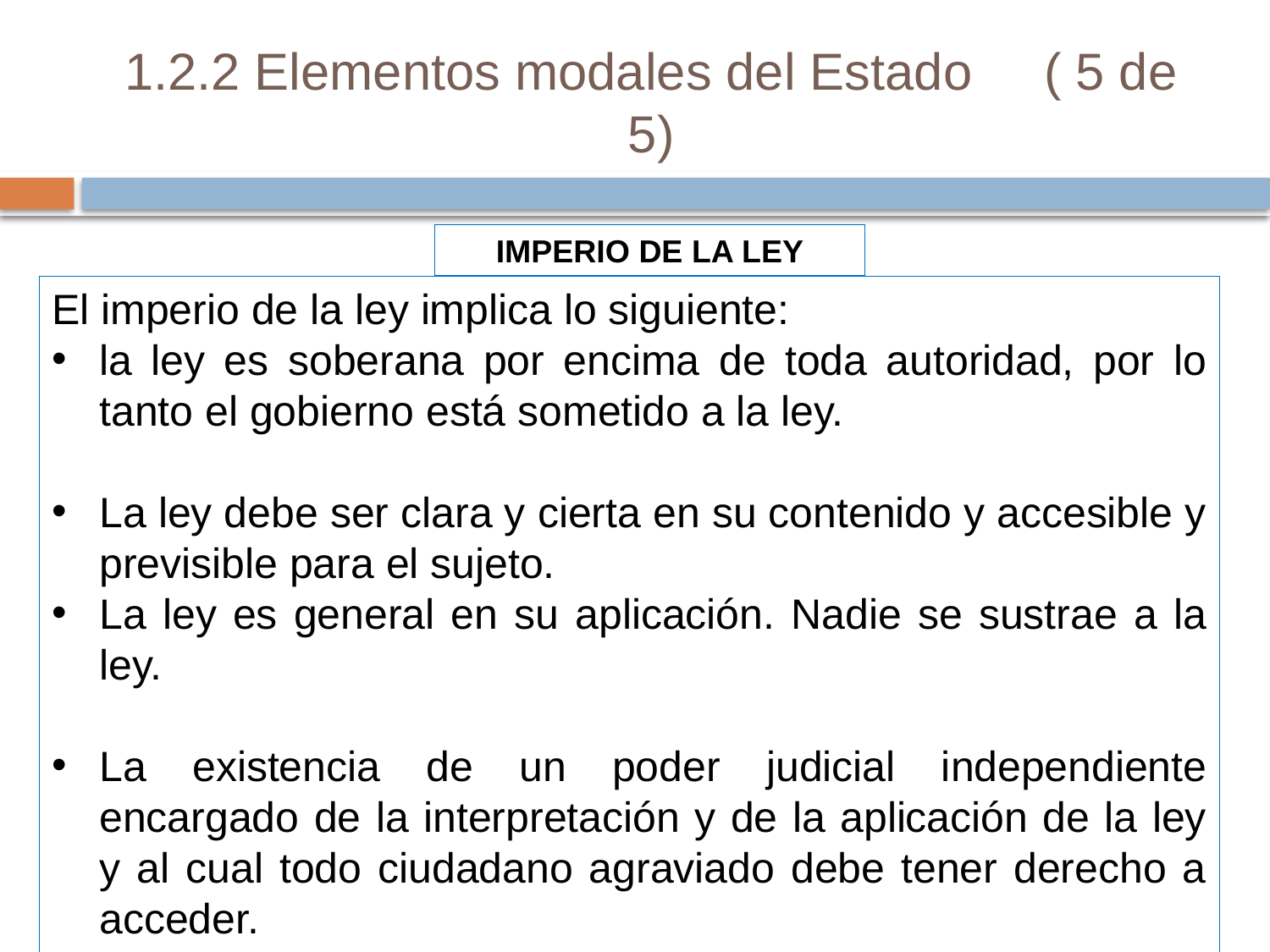

# 1.2.2 Elementos modales del Estado     ( 5 de 5)
IMPERIO DE LA LEY
El imperio de la ley implica lo siguiente:
la ley es soberana por encima de toda autoridad, por lo tanto el gobierno está sometido a la ley.

La ley debe ser clara y cierta en su contenido y accesible y previsible para el sujeto.
La ley es general en su aplicación. Nadie se sustrae a la ley.

La existencia de un poder judicial independiente encargado de la interpretación y de la aplicación de la ley y al cual todo ciudadano agraviado debe tener derecho a acceder.

La ley debe tener un contenido ético y de procedimiento.